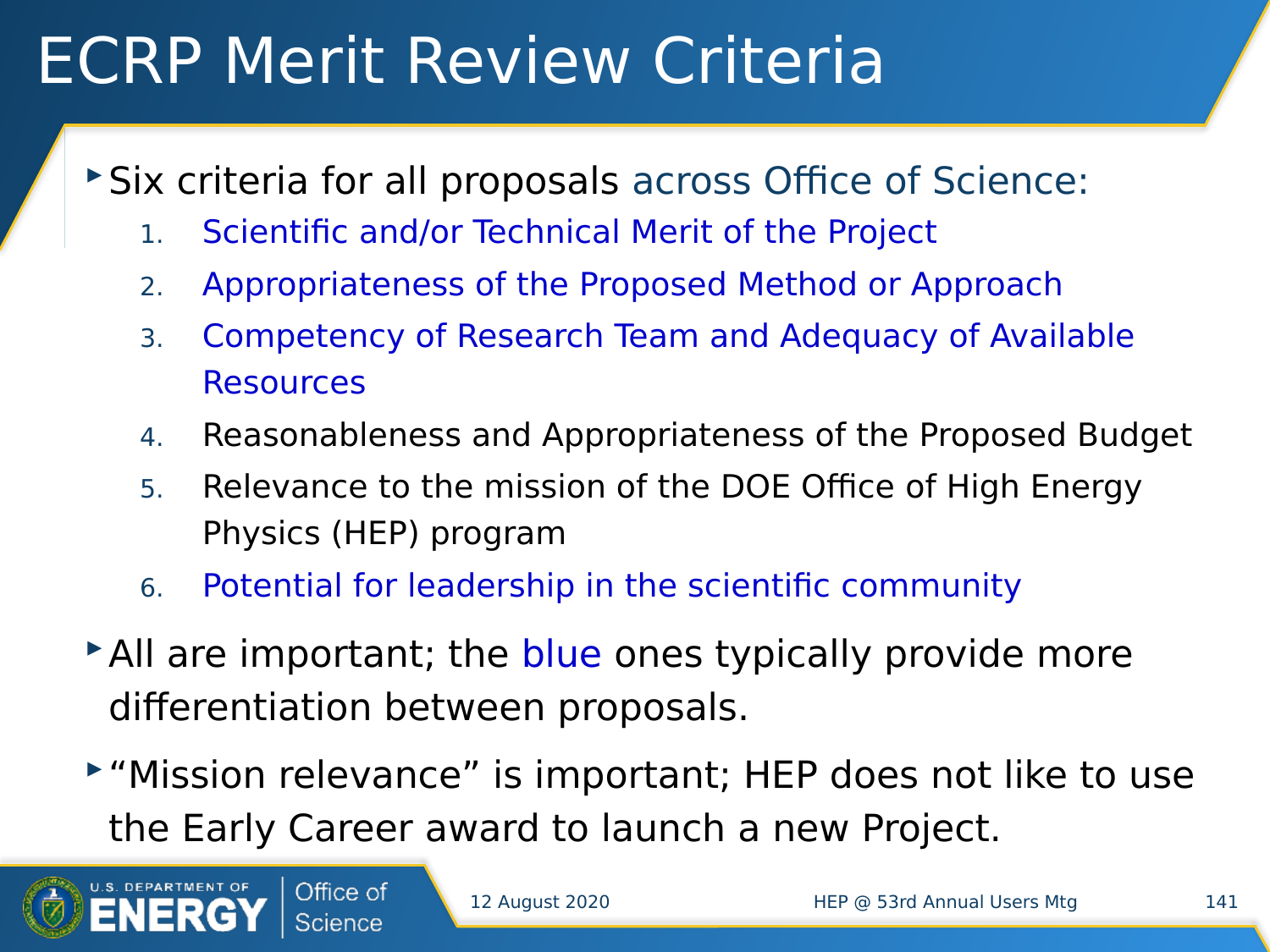

# ECRP Merit Review Criteria
Six criteria for all proposals across Office of Science:
Scientific and/or Technical Merit of the Project
Appropriateness of the Proposed Method or Approach
Competency of Research Team and Adequacy of Available Resources
Reasonableness and Appropriateness of the Proposed Budget
Relevance to the mission of the DOE Office of High Energy Physics (HEP) program
Potential for leadership in the scientific community
All are important; the blue ones typically provide more differentiation between proposals.
“Mission relevance” is important; HEP does not like to use the Early Career award to launch a new Project.

12 August 2020
HEP @ 53rd Annual Users Mtg
141